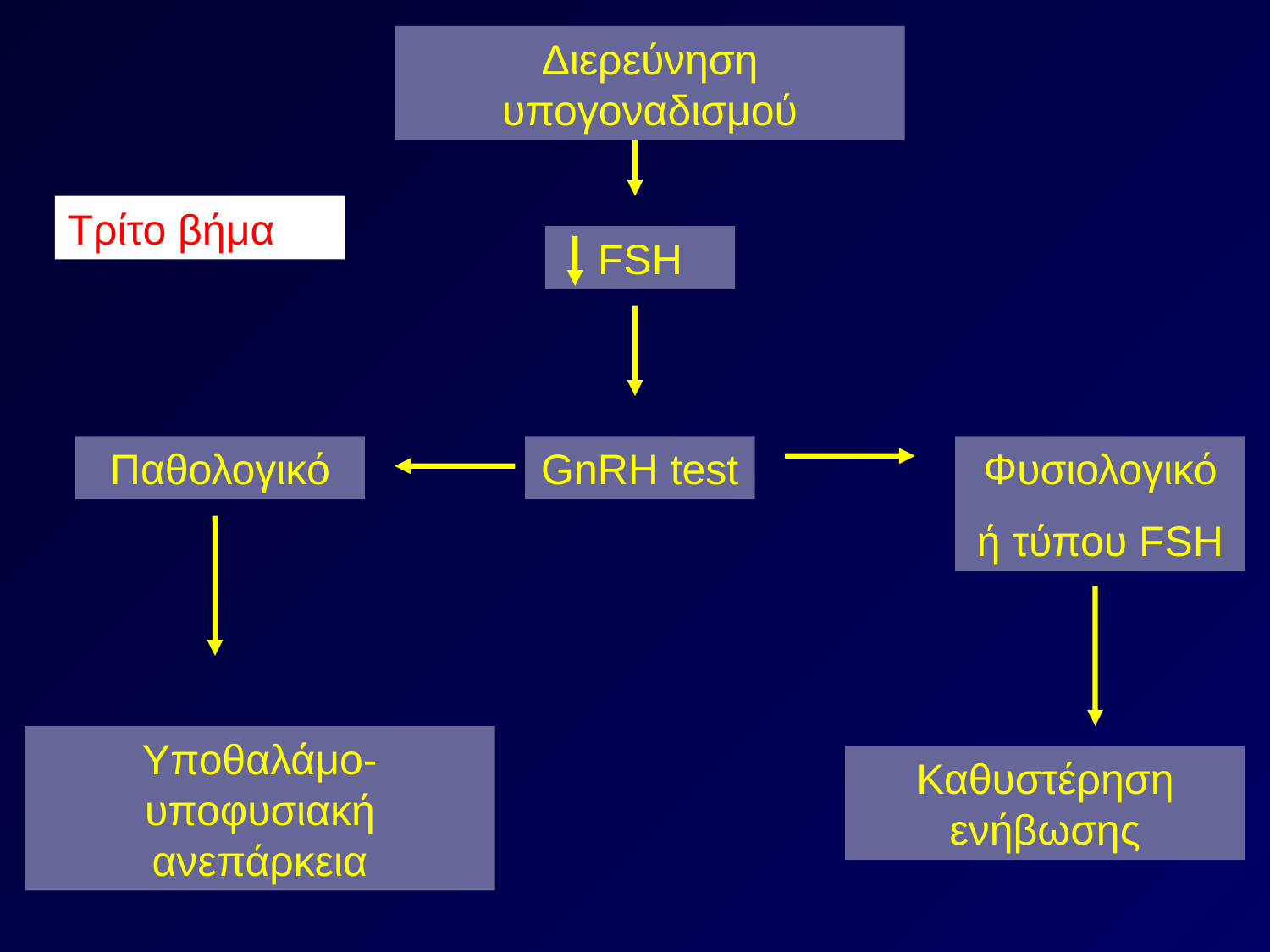

Διερεύνηση υπογοναδισμού

Τρίτο βήμα
FSH

Παθολογικό
GnRH test
Φυσιολογικό
ή τύπου FSH

Υποθαλάμο-υποφυσιακή ανεπάρκεια
Καθυστέρηση ενήβωσης